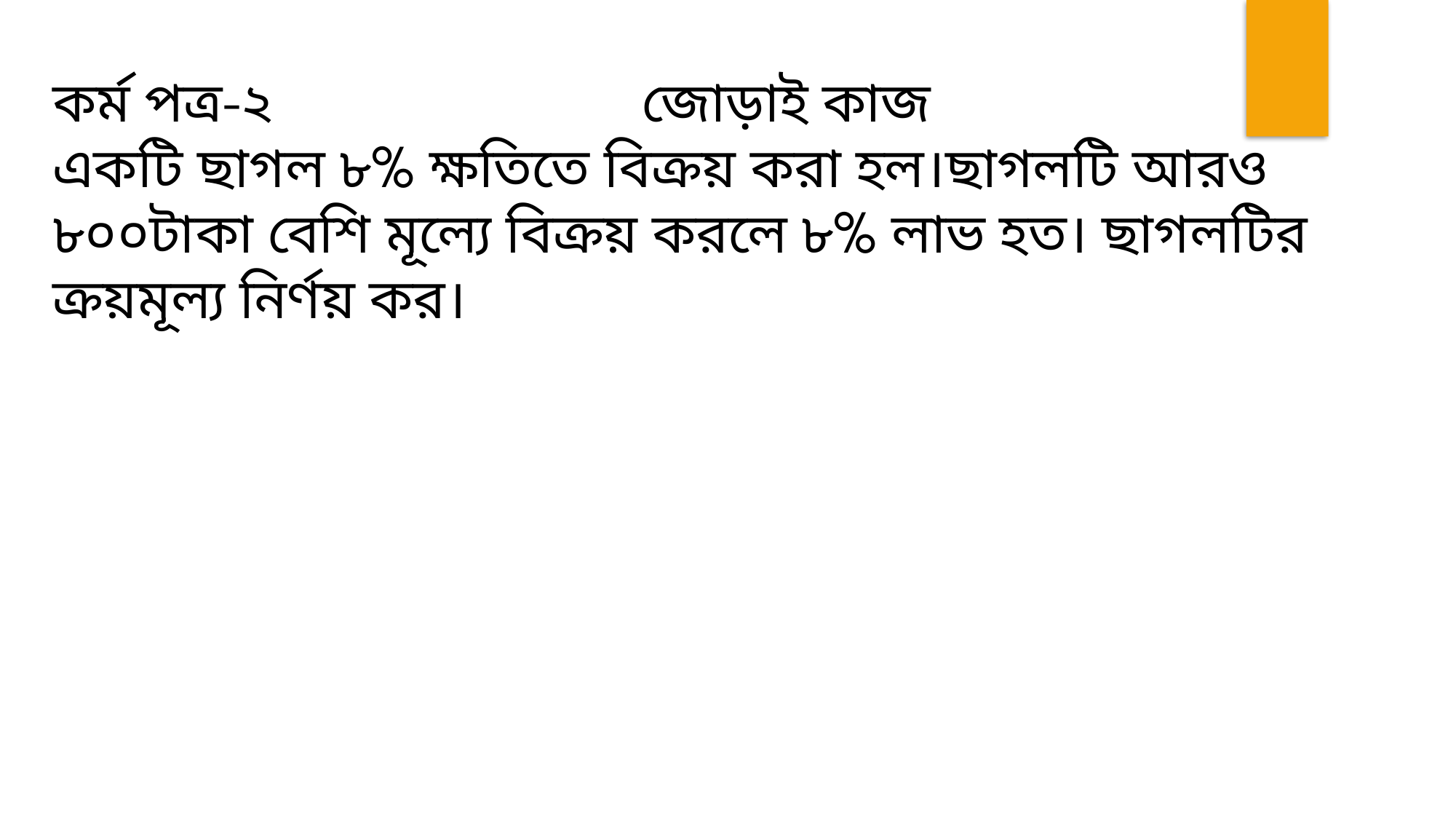

কর্ম পত্র-২                          জোড়াই কাজ
একটি ছাগল ৮% ক্ষতিতে বিক্রয় করা হল।ছাগলটি আরও ৮০০টাকা বেশি মূল্যে বিক্রয় করলে ৮% লাভ হত। ছাগলটির ক্রয়মূল্য নির্ণয় কর।